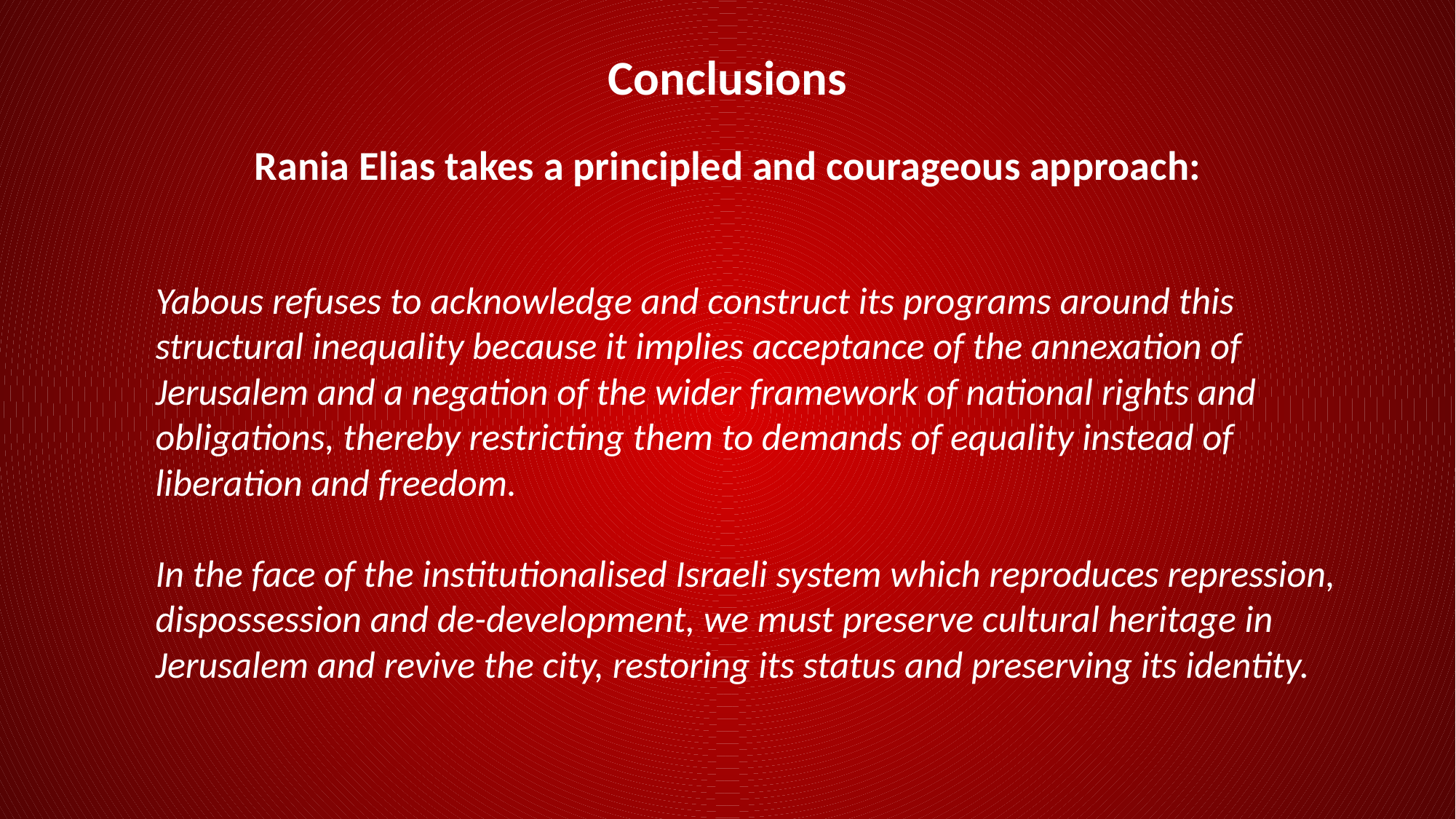

Conclusions
Rania Elias takes a principled and courageous approach:
Yabous refuses to acknowledge and construct its programs around this structural inequality because it implies acceptance of the annexation of Jerusalem and a negation of the wider framework of national rights and obligations, thereby restricting them to demands of equality instead of liberation and freedom.

In the face of the institutionalised Israeli system which reproduces repression, dispossession and de-development, we must preserve cultural heritage in Jerusalem and revive the city, restoring its status and preserving its identity.